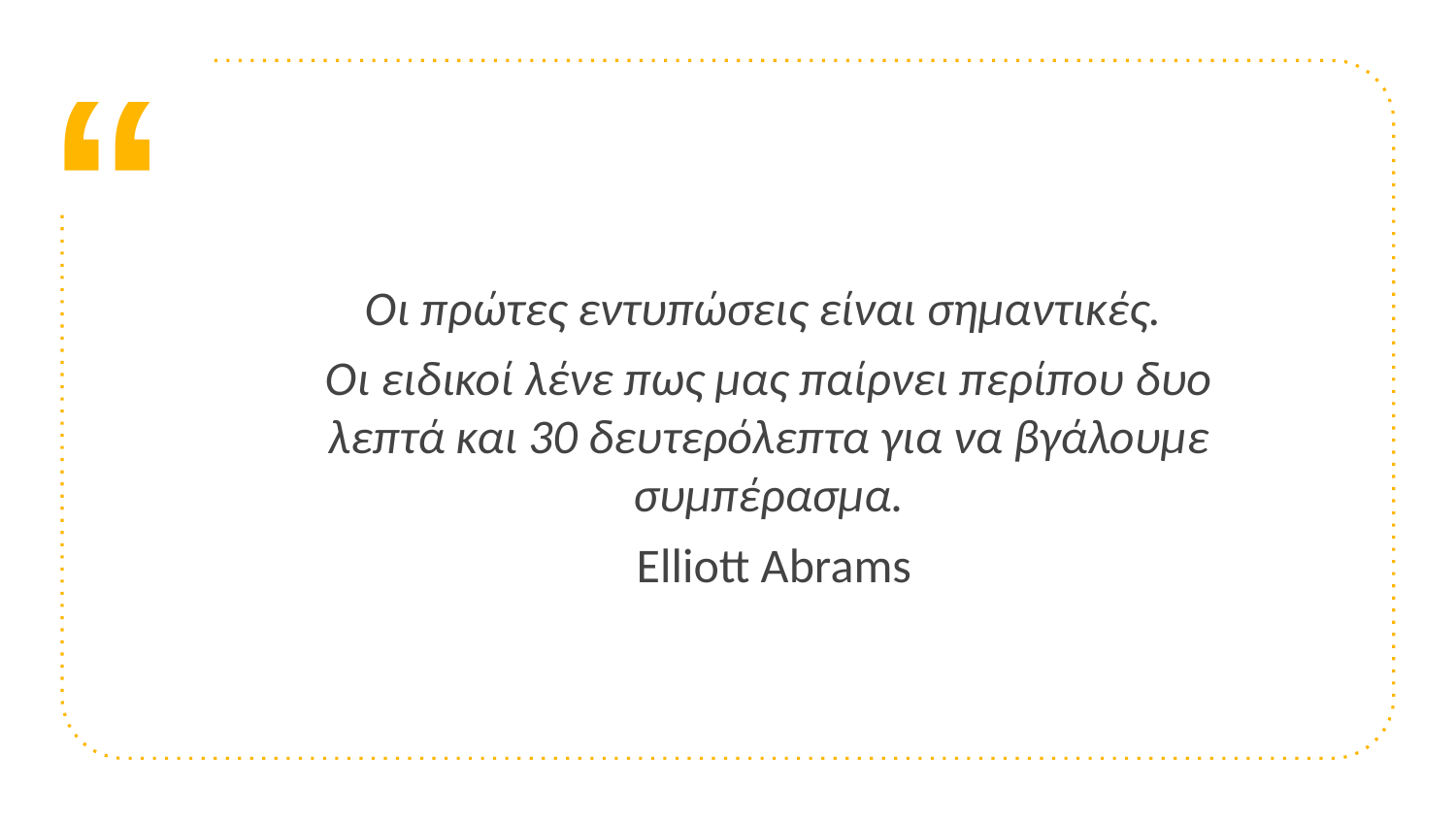

Οι πρώτες εντυπώσεις είναι σημαντικές.
Οι ειδικοί λένε πως μας παίρνει περίπου δυο λεπτά και 30 δευτερόλεπτα για να βγάλουμε συμπέρασμα.
 Elliott Abrams